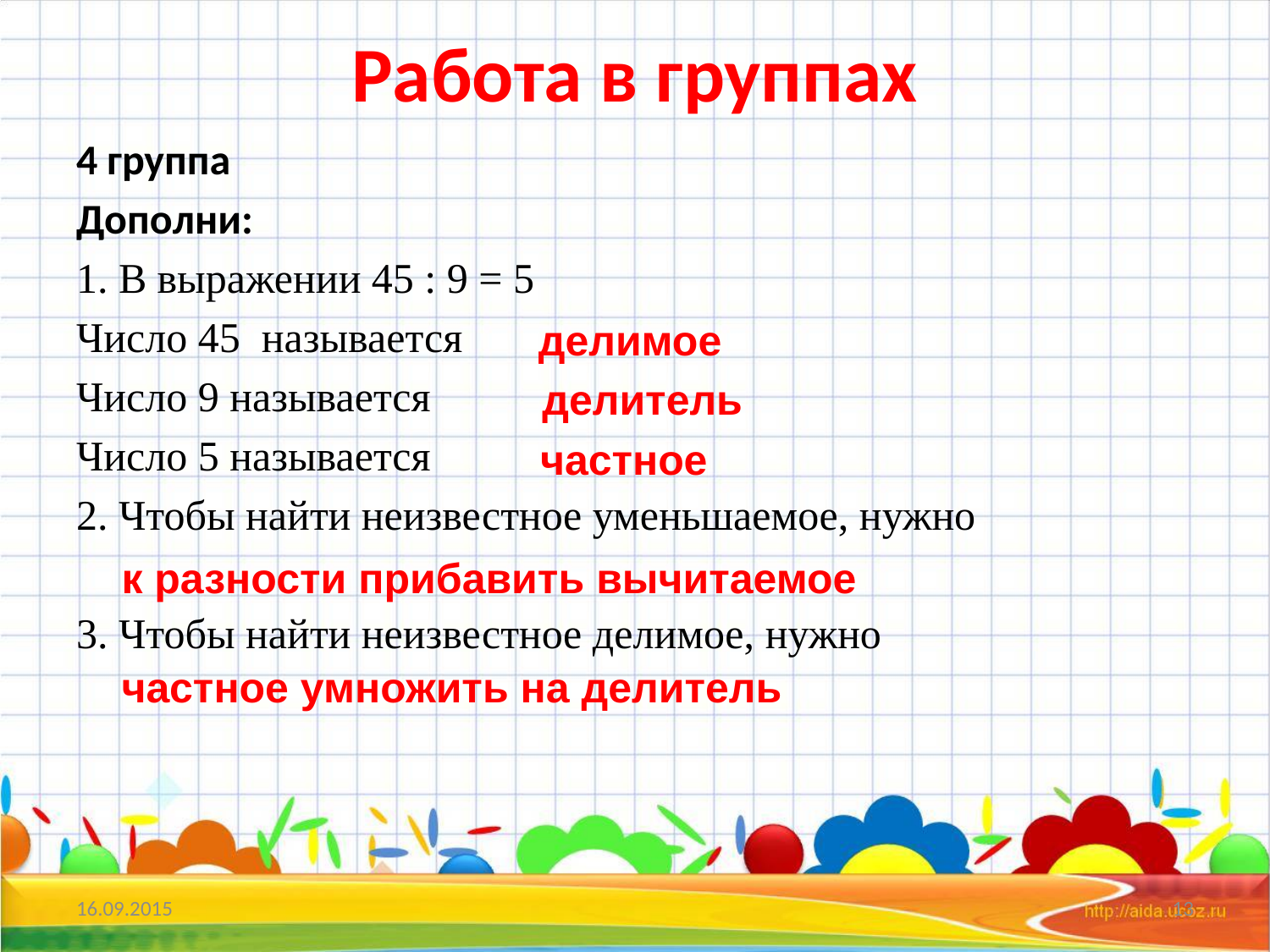

# Работа в группах
4 группа
Дополни:
1. В выражении 45 : 9 = 5
Число 45  называется
Число 9 называется
Число 5 называется
2. Чтобы найти неизвестное уменьшаемое, нужно

3. Чтобы найти неизвестное делимое, нужно

делимое
  делитель
 частное
к разности прибавить вычитаемое
частное умножить на делитель
16.09.2015
13